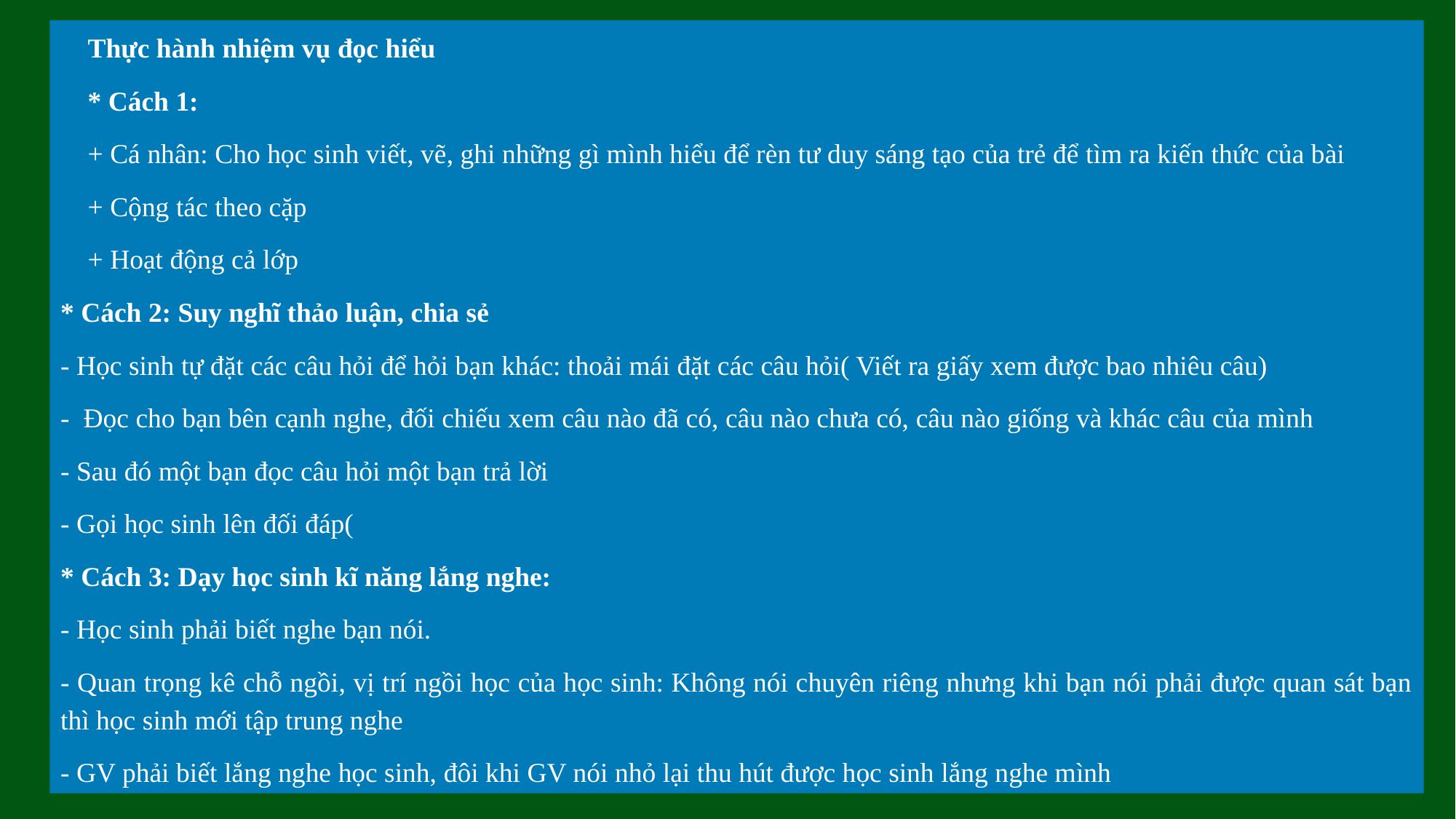

Thực hành nhiệm vụ đọc hiểu
* Cách 1:
+ Cá nhân: Cho học sinh viết, vẽ, ghi những gì mình hiểu để rèn tư duy sáng tạo của trẻ để tìm ra kiến thức của bài
+ Cộng tác theo cặp
+ Hoạt động cả lớp
* Cách 2: Suy nghĩ thảo luận, chia sẻ
- Học sinh tự đặt các câu hỏi để hỏi bạn khác: thoải mái đặt các câu hỏi( Viết ra giấy xem được bao nhiêu câu)
-  Đọc cho bạn bên cạnh nghe, đối chiếu xem câu nào đã có, câu nào chưa có, câu nào giống và khác câu của mình
- Sau đó một bạn đọc câu hỏi một bạn trả lời
- Gọi học sinh lên đối đáp(
* Cách 3: Dạy học sinh kĩ năng lắng nghe:
- Học sinh phải biết nghe bạn nói.
- Quan trọng kê chỗ ngồi, vị trí ngồi học của học sinh: Không nói chuyên riêng nhưng khi bạn nói phải được quan sát bạn thì học sinh mới tập trung nghe
- GV phải biết lắng nghe học sinh, đôi khi GV nói nhỏ lại thu hút được học sinh lắng nghe mình